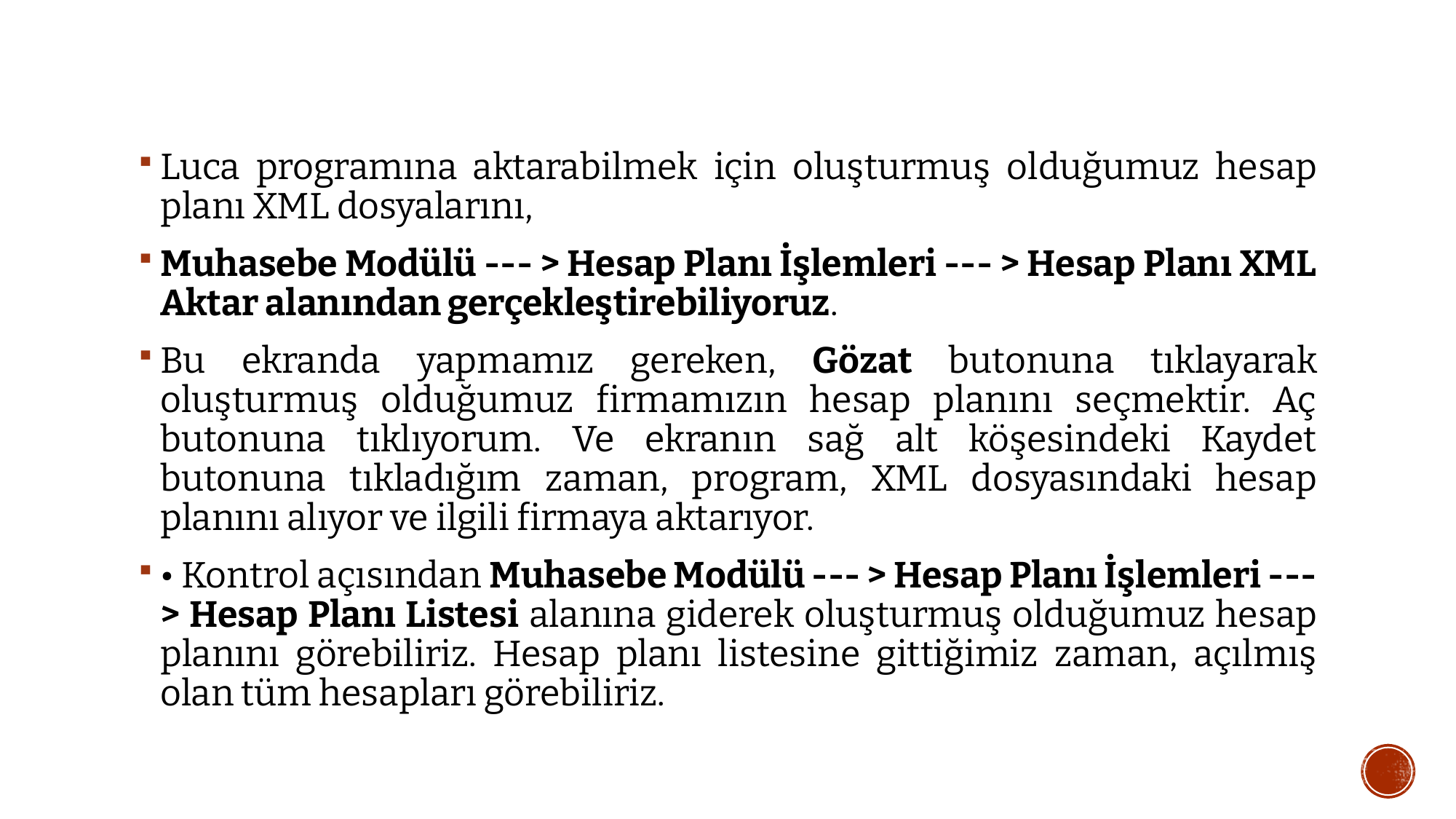

Luca programına aktarabilmek için oluşturmuş olduğumuz hesap planı XML dosyalarını,
Muhasebe Modülü --- > Hesap Planı İşlemleri --- > Hesap Planı XML Aktar alanından gerçekleştirebiliyoruz.
Bu ekranda yapmamız gereken, Gözat butonuna tıklayarak oluşturmuş olduğumuz firmamızın hesap planını seçmektir. Aç butonuna tıklıyorum. Ve ekranın sağ alt köşesindeki Kaydet butonuna tıkladığım zaman, program, XML dosyasındaki hesap planını alıyor ve ilgili firmaya aktarıyor.
• Kontrol açısından Muhasebe Modülü --- > Hesap Planı İşlemleri --- > Hesap Planı Listesi alanına giderek oluşturmuş olduğumuz hesap planını görebiliriz. Hesap planı listesine gittiğimiz zaman, açılmış olan tüm hesapları görebiliriz.